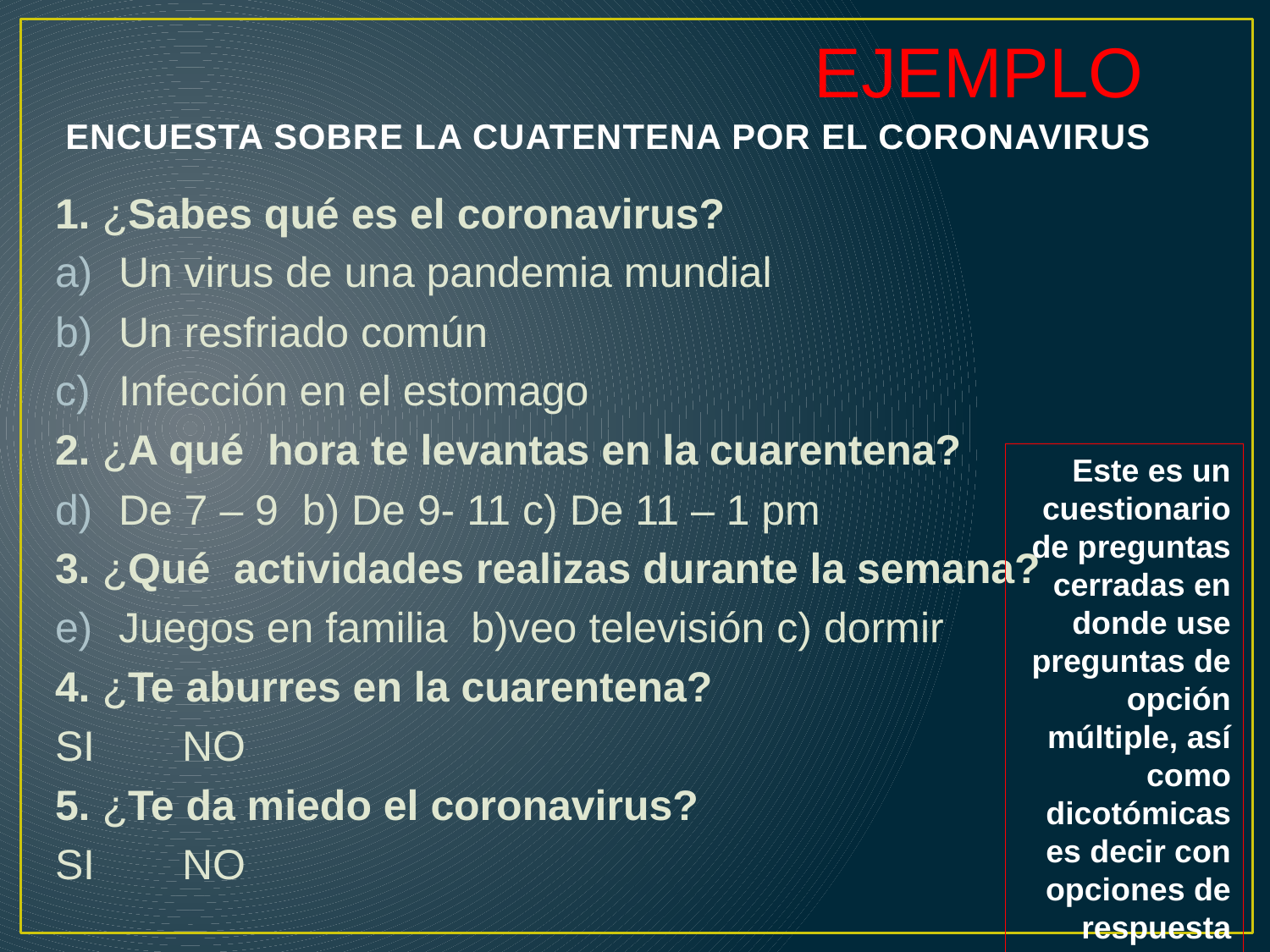

EJEMPLO
# ENCUESTA SOBRE LA CUATENTENA POR EL CORONAVIRUS
1. ¿Sabes qué es el coronavirus?
Un virus de una pandemia mundial
Un resfriado común
Infección en el estomago
2. ¿A qué  hora te levantas en la cuarentena?
De 7 – 9  b) De 9- 11 c) De 11 – 1 pm
3. ¿Qué  actividades realizas durante la semana?
Juegos en familia  b)veo televisión c) dormir
4. ¿Te aburres en la cuarentena?
SI	NO
5. ¿Te da miedo el coronavirus?
SI	NO
Este es un cuestionario de preguntas cerradas en donde use preguntas de opción múltiple, así como dicotómicas es decir con opciones de respuesta si/no